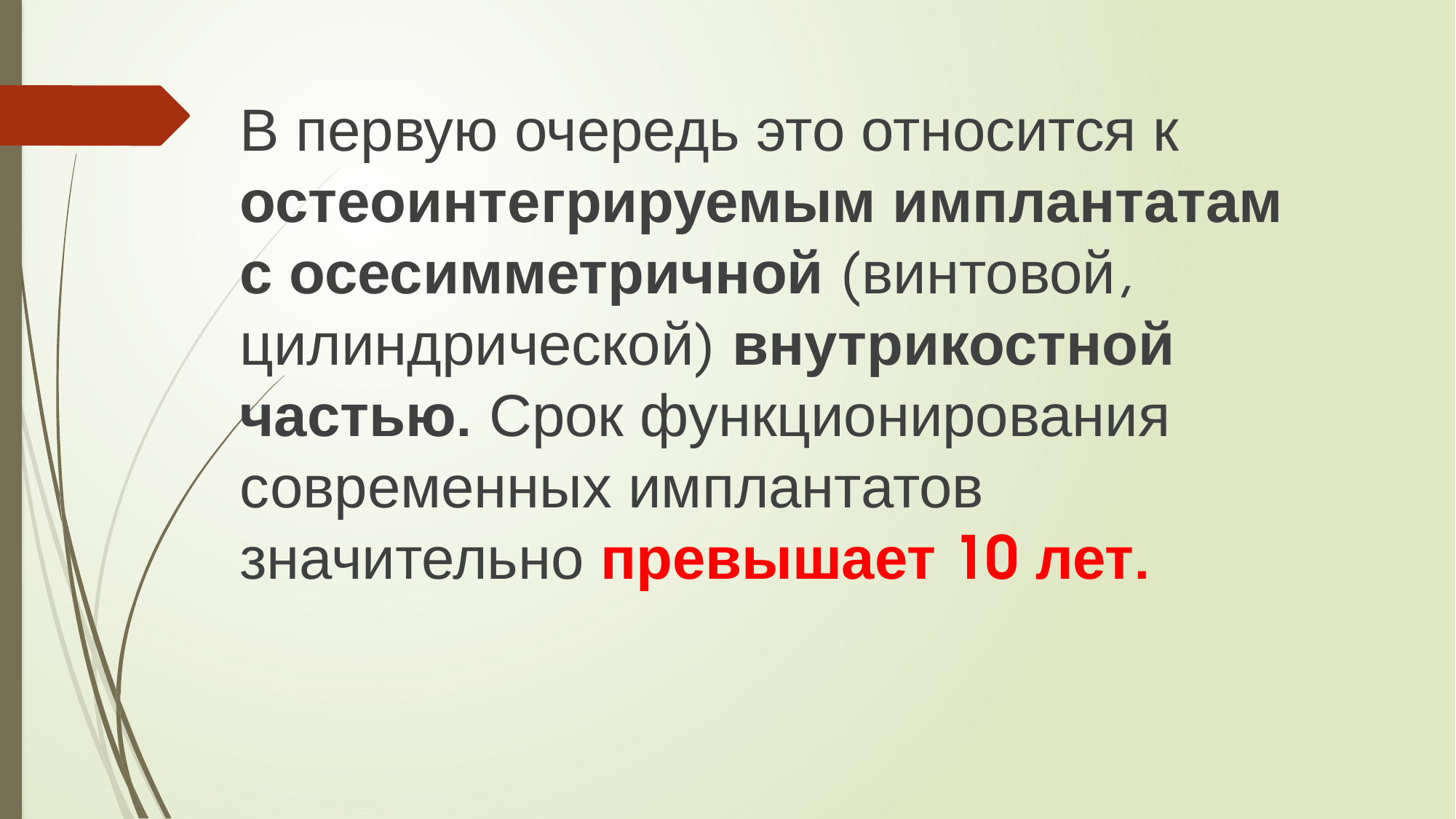

В первую очередь это относится к остеоинтегрируемым имплантатам с осесимметричной (винтовой, цилиндрической) внутрикостной частью. Срок функционирования современных имплантатов значительно превышает 10 лет.